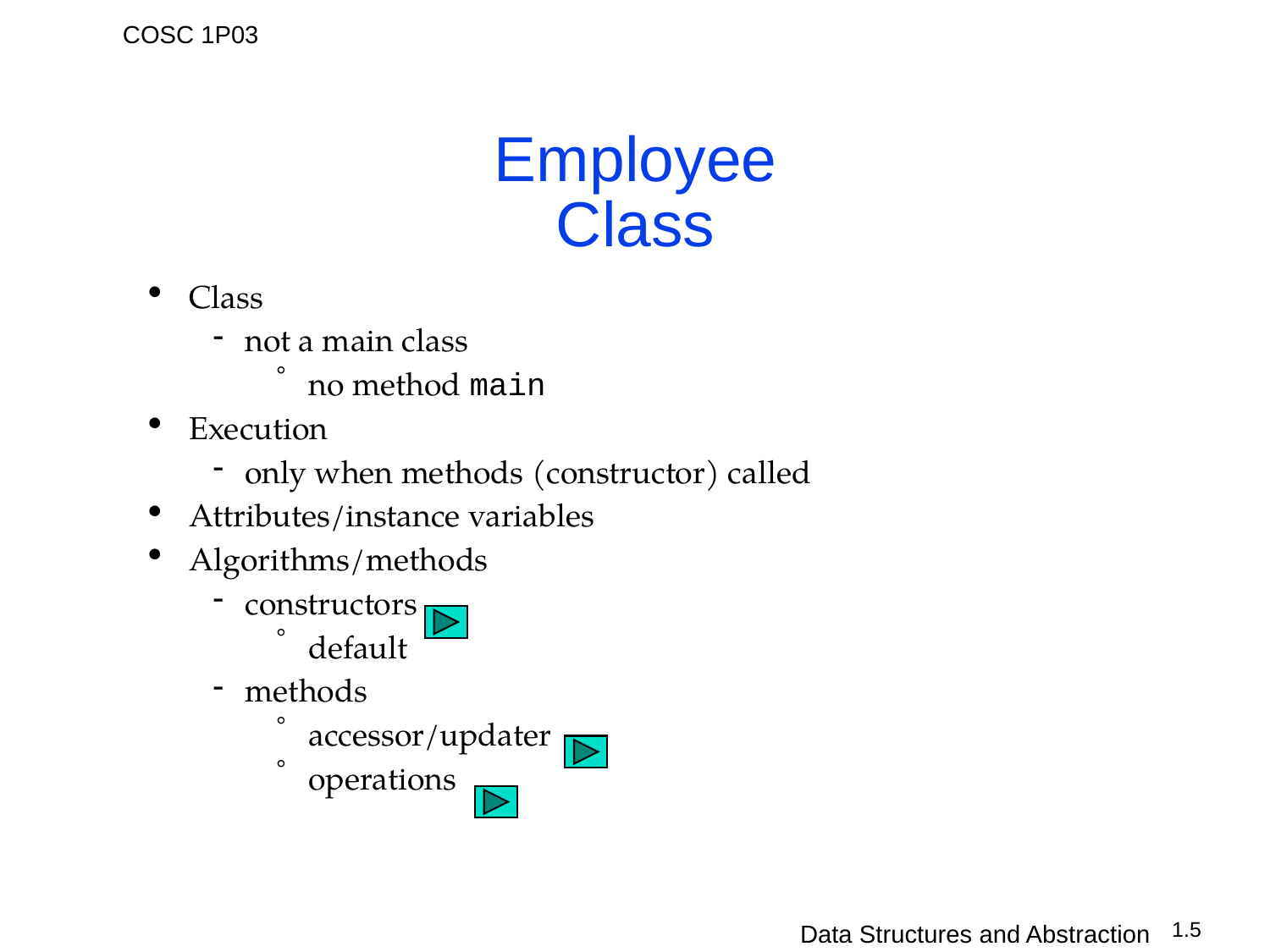

# Employee Class
Class
not a main class
no method main
Execution
only when methods (constructor) called
Attributes/instance variables
Algorithms/methods
constructors
default
methods
accessor/updater
operations